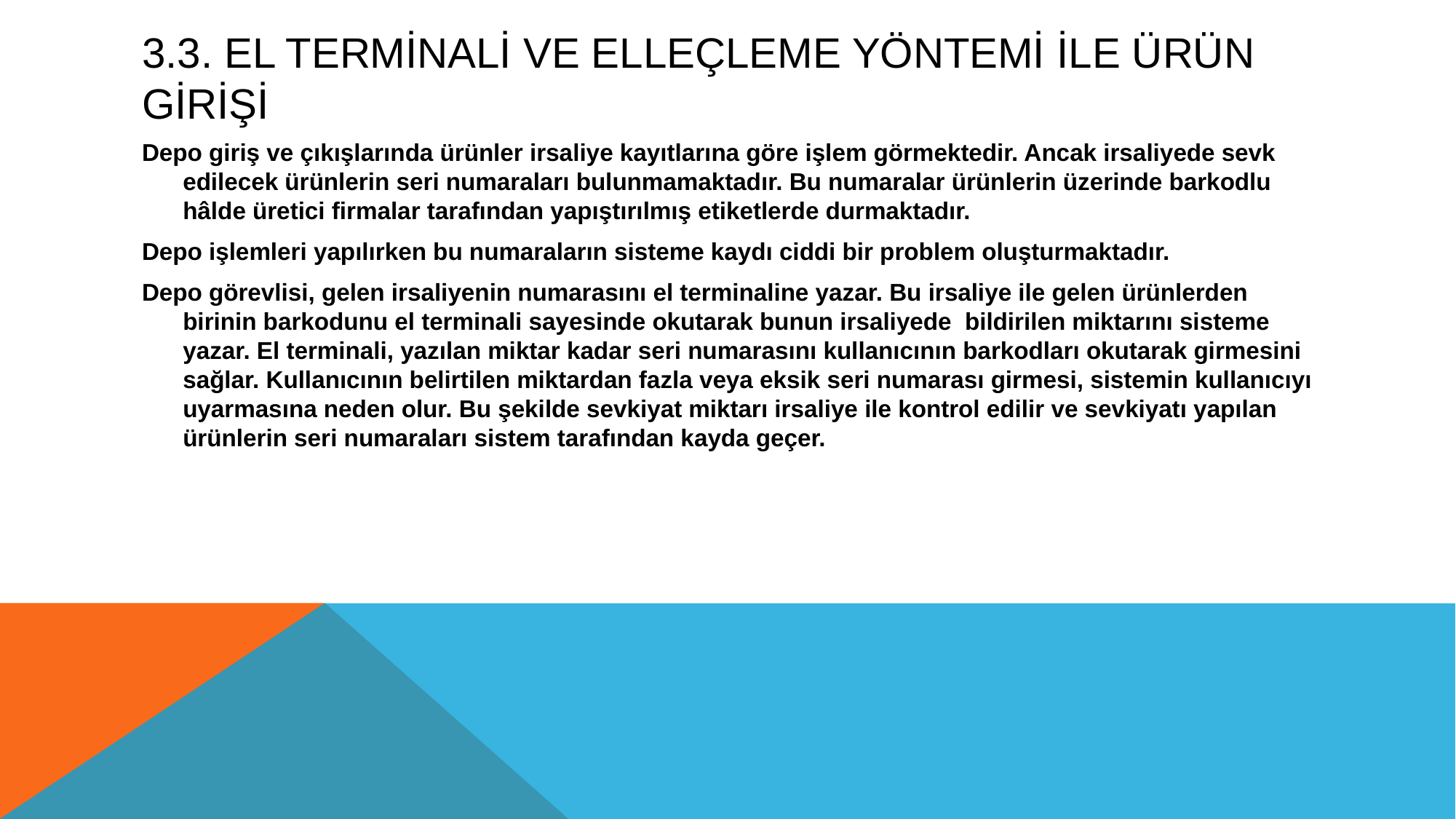

# 3.3. El Terminali ve Elleçleme Yöntemi İle Ürün Girişi
Depo giriş ve çıkışlarında ürünler irsaliye kayıtlarına göre işlem görmektedir. Ancak irsaliyede sevk edilecek ürünlerin seri numaraları bulunmamaktadır. Bu numaralar ürünlerin üzerinde barkodlu hâlde üretici firmalar tarafından yapıştırılmış etiketlerde durmaktadır.
Depo işlemleri yapılırken bu numaraların sisteme kaydı ciddi bir problem oluşturmaktadır.
Depo görevlisi, gelen irsaliyenin numarasını el terminaline yazar. Bu irsaliye ile gelen ürünlerden birinin barkodunu el terminali sayesinde okutarak bunun irsaliyede  bildirilen miktarını sisteme yazar. El terminali, yazılan miktar kadar seri numarasını kullanıcının barkodları okutarak girmesini sağlar. Kullanıcının belirtilen miktardan fazla veya eksik seri numarası girmesi, sistemin kullanıcıyı uyarmasına neden olur. Bu şekilde sevkiyat miktarı irsaliye ile kontrol edilir ve sevkiyatı yapılan ürünlerin seri numaraları sistem tarafından kayda geçer.